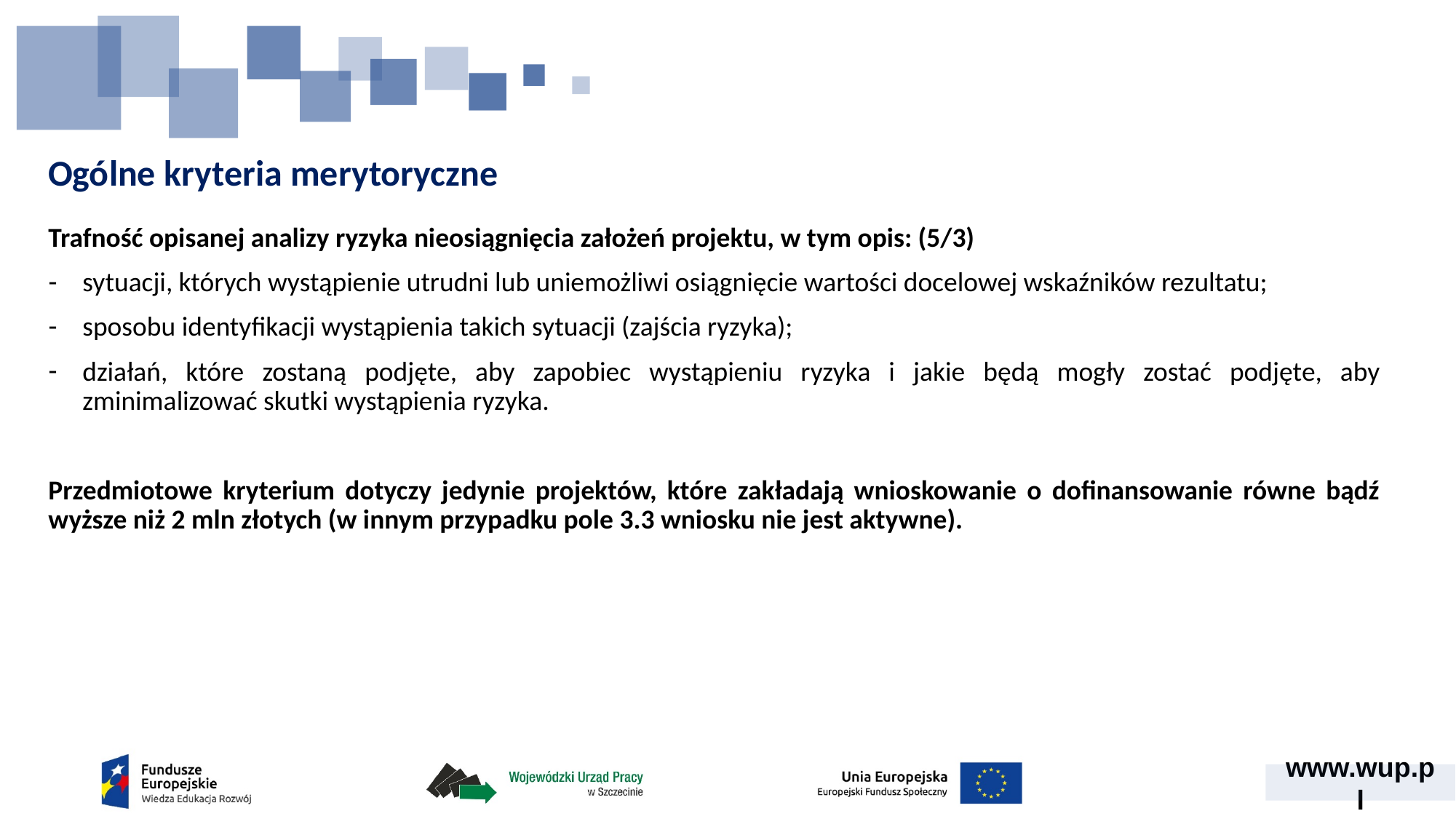

# Ogólne kryteria merytoryczne
Trafność opisanej analizy ryzyka nieosiągnięcia założeń projektu, w tym opis: (5/3)
sytuacji, których wystąpienie utrudni lub uniemożliwi osiągnięcie wartości docelowej wskaźników rezultatu;
sposobu identyfikacji wystąpienia takich sytuacji (zajścia ryzyka);
działań, które zostaną podjęte, aby zapobiec wystąpieniu ryzyka i jakie będą mogły zostać podjęte, aby zminimalizować skutki wystąpienia ryzyka.

Przedmiotowe kryterium dotyczy jedynie projektów, które zakładają wnioskowanie o dofinansowanie równe bądź wyższe niż 2 mln złotych (w innym przypadku pole 3.3 wniosku nie jest aktywne).